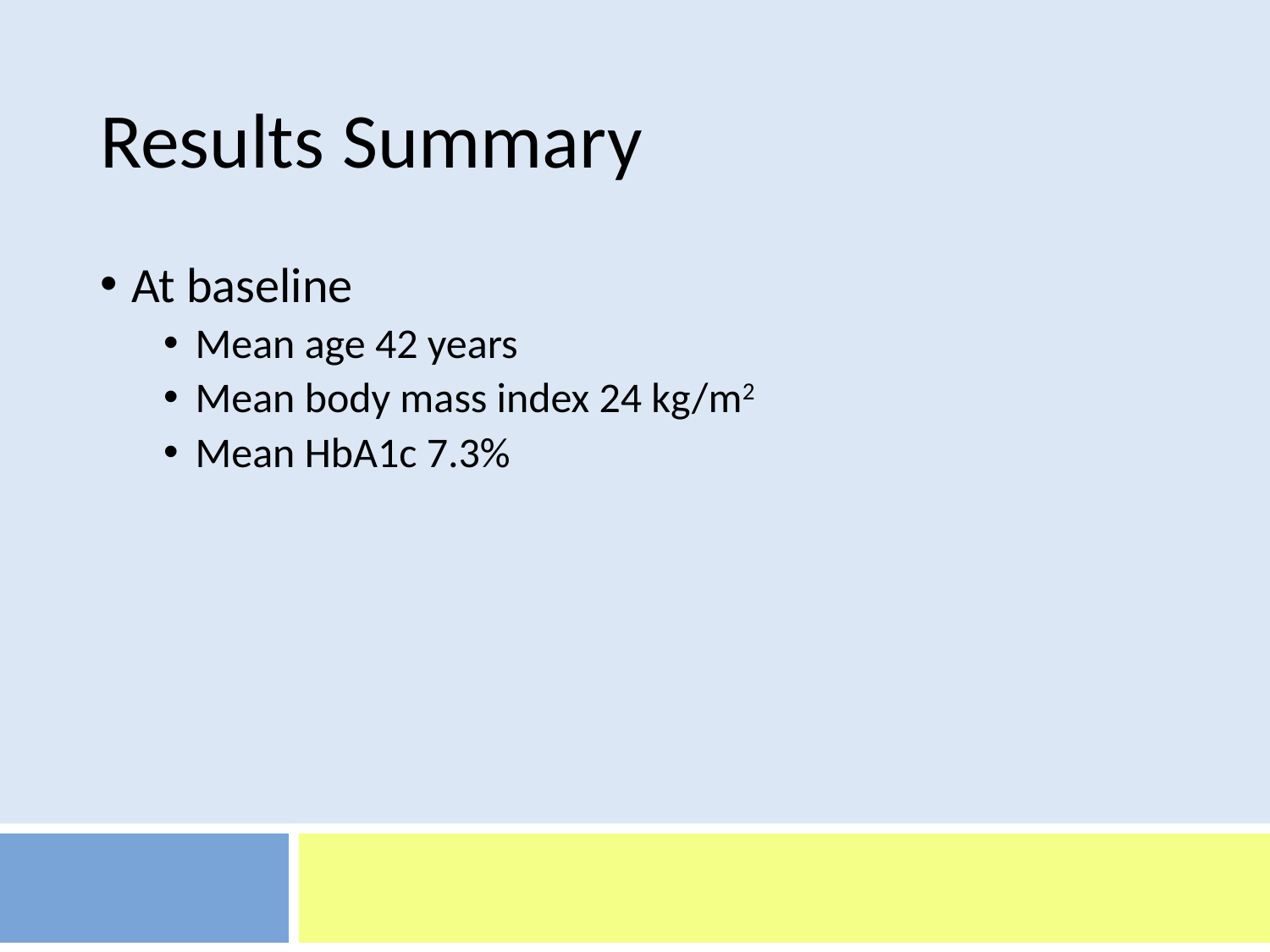

# Results Summary
At baseline
Mean age 42 years
Mean body mass index 24 kg/m2
Mean HbA1c 7.3%